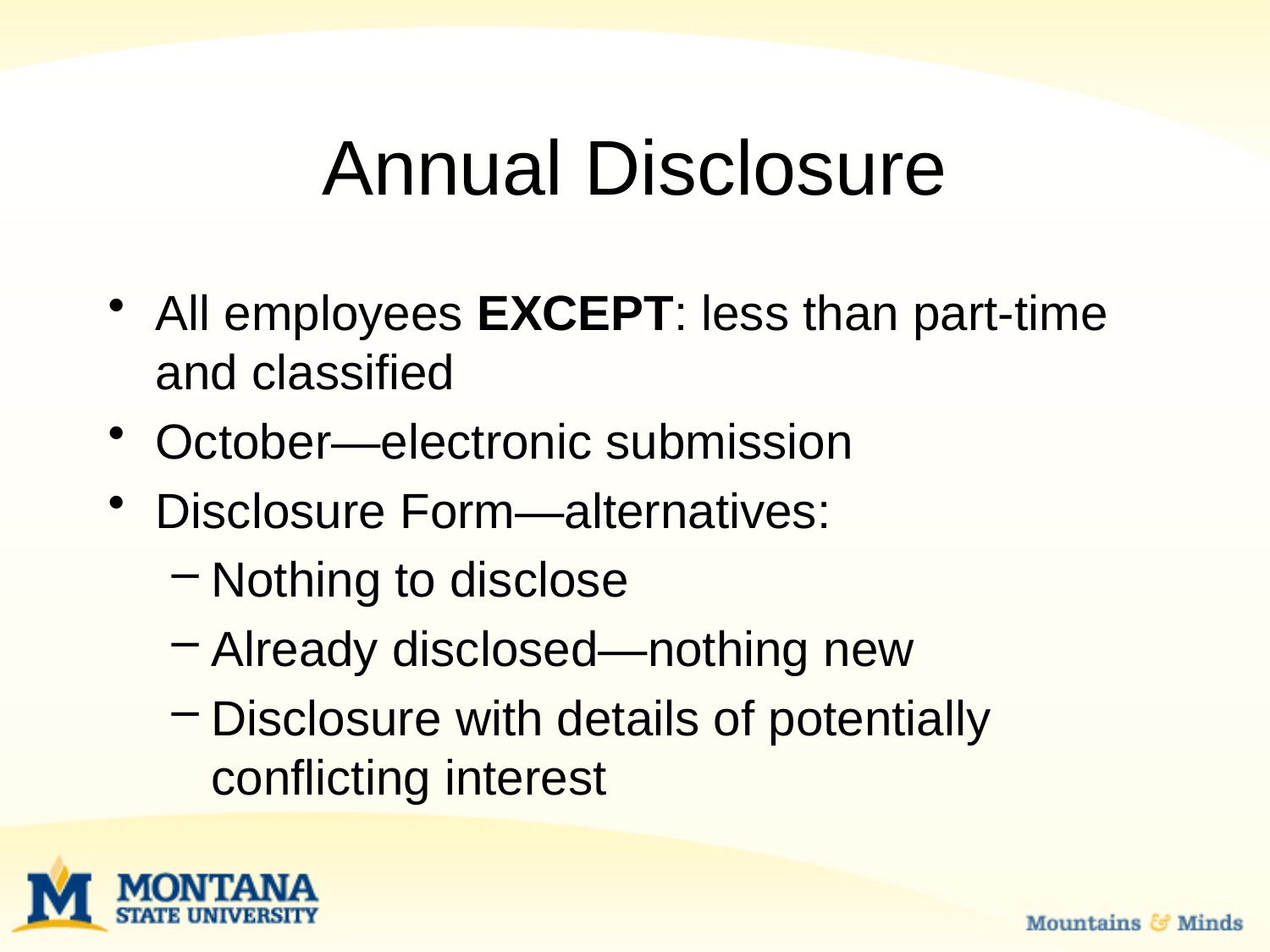

# Annual Disclosure
All employees EXCEPT: less than part-time and classified
October—electronic submission
Disclosure Form—alternatives:
Nothing to disclose
Already disclosed—nothing new
Disclosure with details of potentially conflicting interest